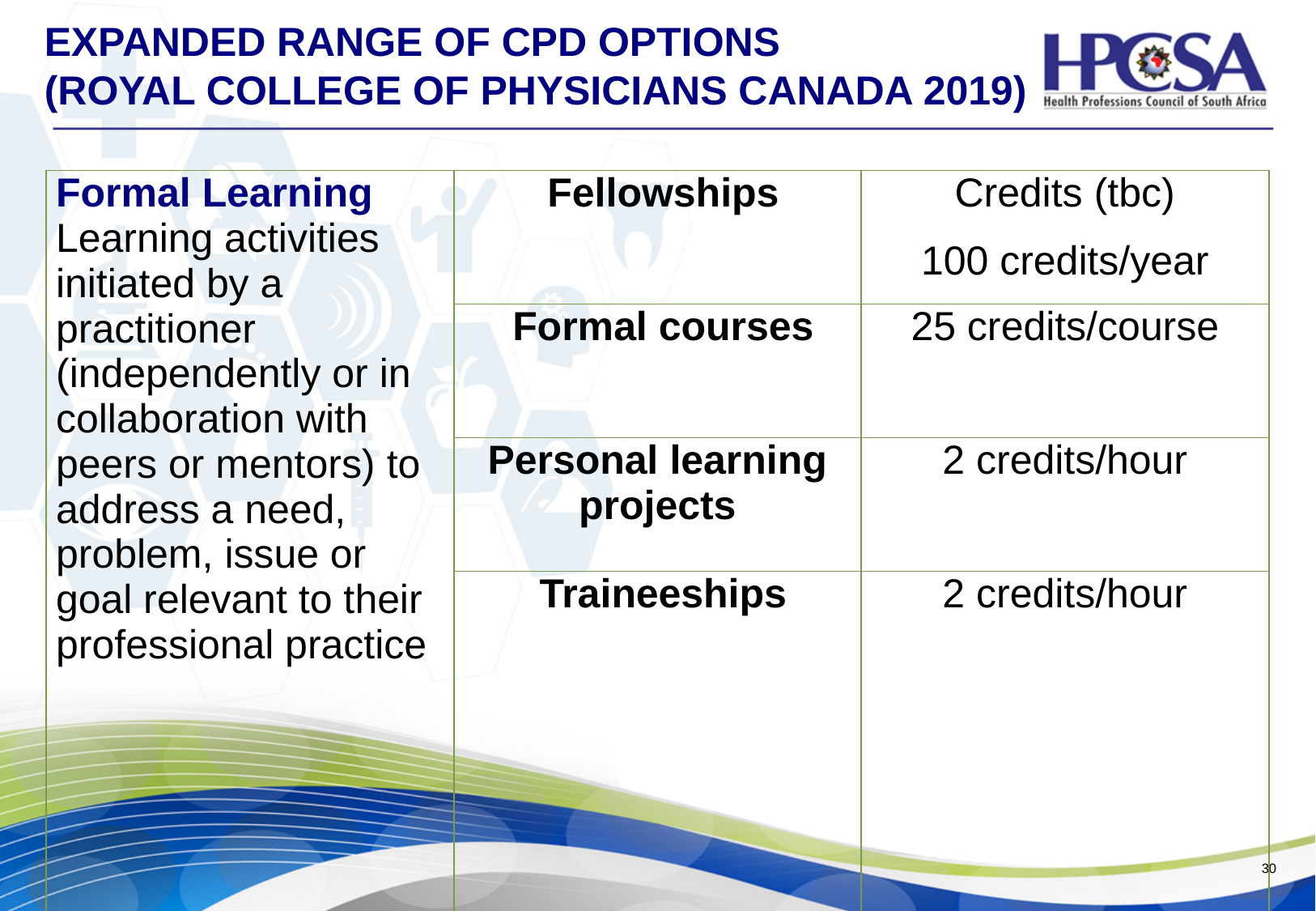

# EXPANDED RANGE OF CPD options (Royal college of physicians Canada 2019)
| Formal Learning Learning activities initiated by a practitioner (independently or in collaboration with peers or mentors) to address a need, problem, issue or goal relevant to their professional practice | Fellowships | Credits (tbc) 100 credits/year |
| --- | --- | --- |
|  | Formal courses | 25 credits/course |
|  | Personal learning projects | 2 credits/hour |
|  | Traineeships | 2 credits/hour |
30